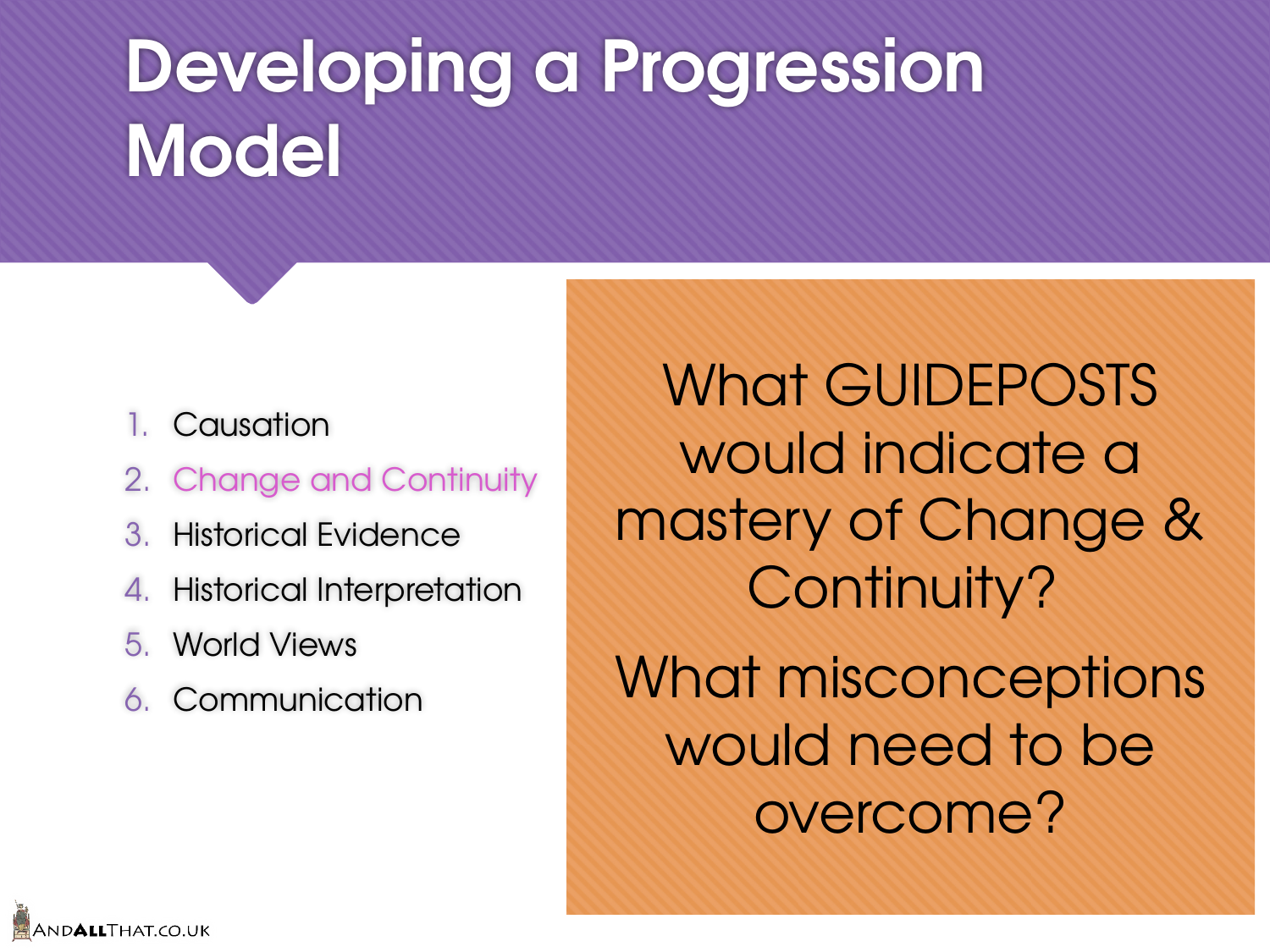

# Developing a Progression Model
What GUIDEPOSTS would indicate a mastery of Change & Continuity?
What misconceptions would need to be overcome?
Causation
Change and Continuity
Historical Evidence
Historical Interpretation
World Views
Communication